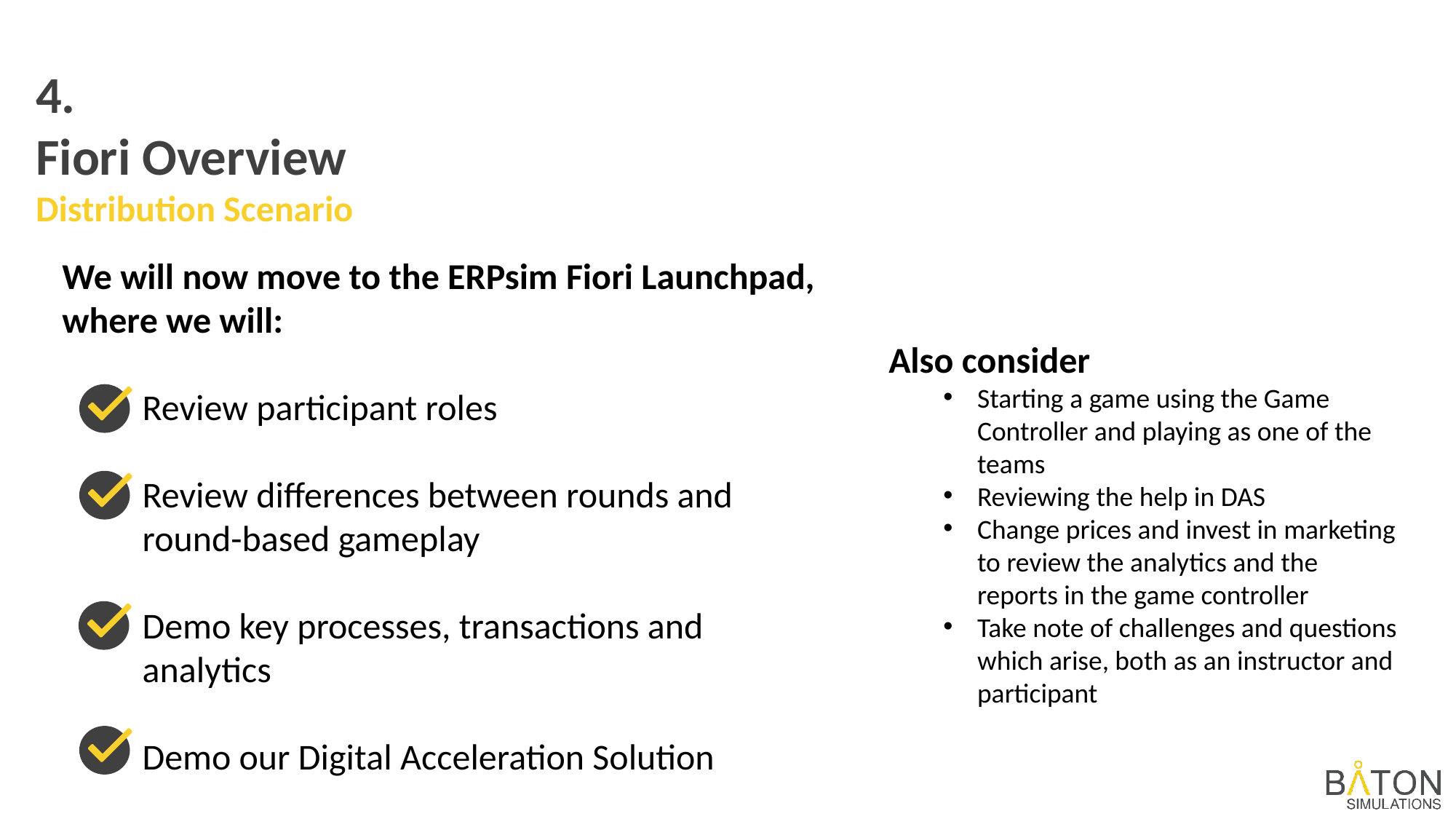

4.
Fiori Overview
Distribution Scenario
We will now move to the ERPsim Fiori Launchpad, where we will:

Review participant roles
Review differences between rounds and round-based gameplay
Demo key processes, transactions and analytics
Demo our Digital Acceleration Solution

Also consider
Starting a game using the Game Controller and playing as one of the teams
Reviewing the help in DAS
Change prices and invest in marketing to review the analytics and the reports in the game controller
Take note of challenges and questions which arise, both as an instructor and participant